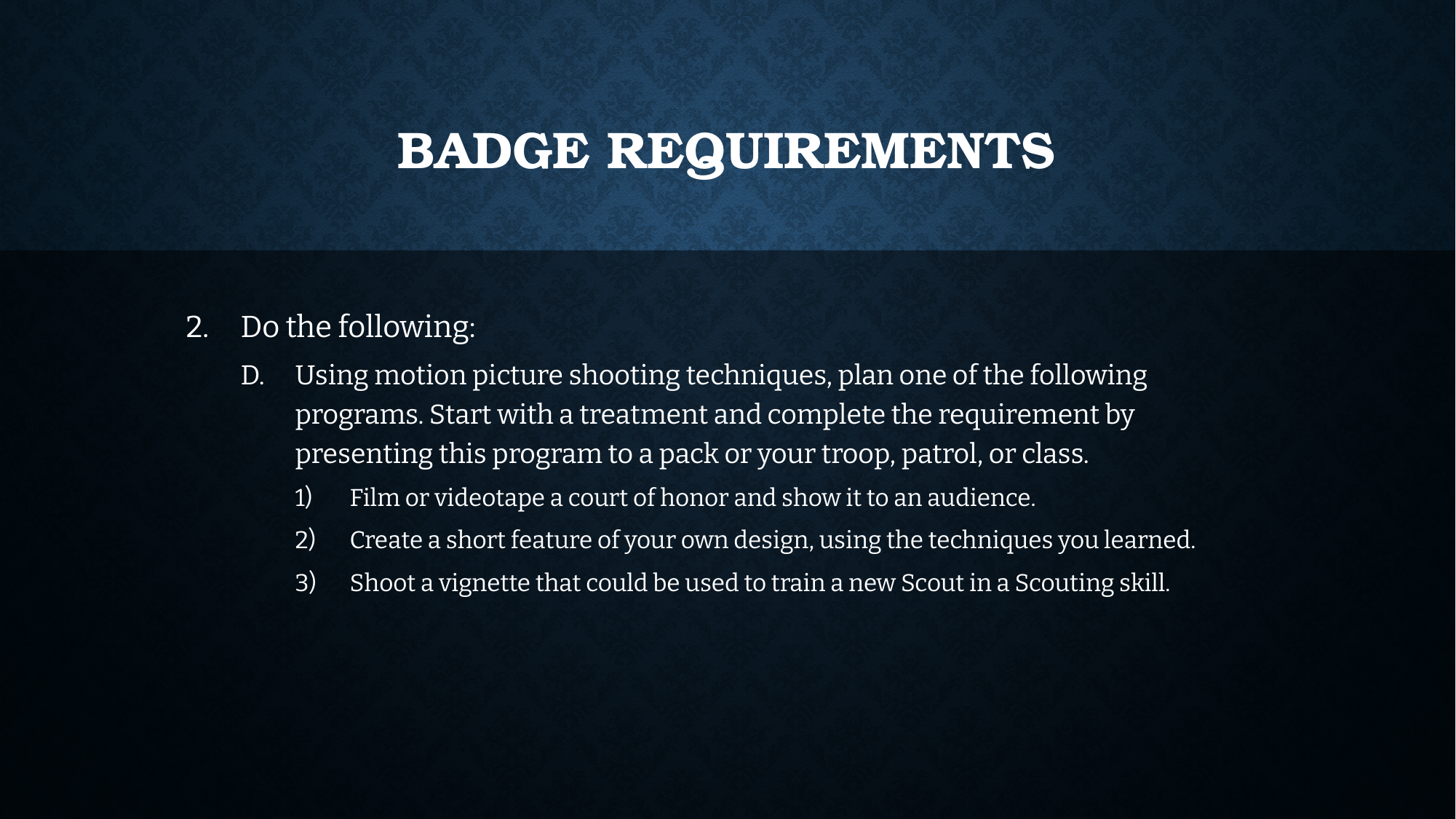

# Badge requirements

Do the following:
Using motion picture shooting techniques, plan one of the following programs. Start with a treatment and complete the requirement by presenting this program to a pack or your troop, patrol, or class.
Film or videotape a court of honor and show it to an audience.
Create a short feature of your own design, using the techniques you learned.
Shoot a vignette that could be used to train a new Scout in a Scouting skill.